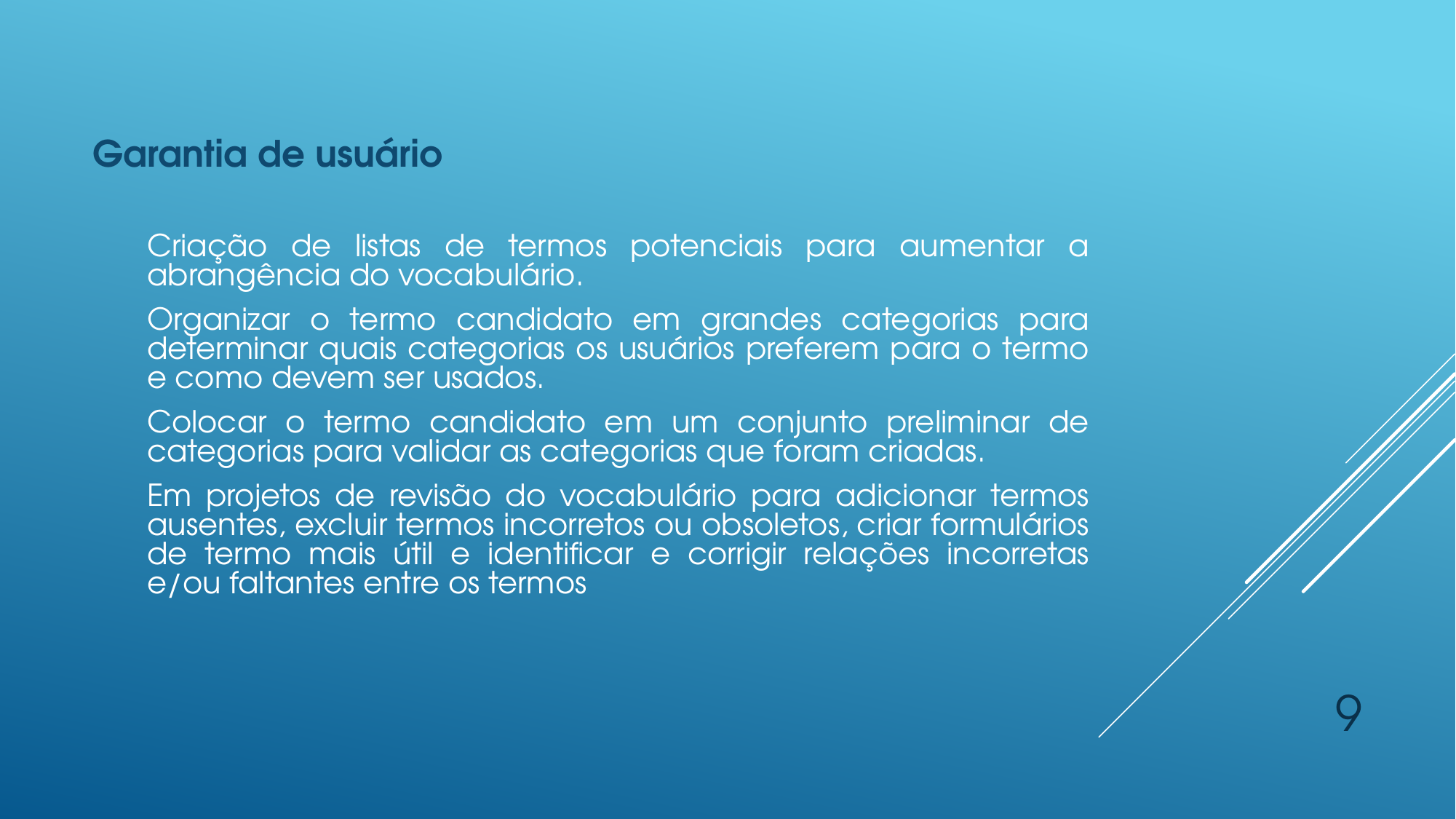

Garantia de usuário

Criação de listas de termos potenciais para aumentar a abrangência do vocabulário.
Organizar o termo candidato em grandes categorias para determinar quais categorias os usuários preferem para o termo e como devem ser usados.
Colocar o termo candidato em um conjunto preliminar de categorias para validar as categorias que foram criadas.
Em projetos de revisão do vocabulário para adicionar termos ausentes, excluir termos incorretos ou obsoletos, criar formulários de termo mais útil e identificar e corrigir relações incorretas e/ou faltantes entre os termos
9